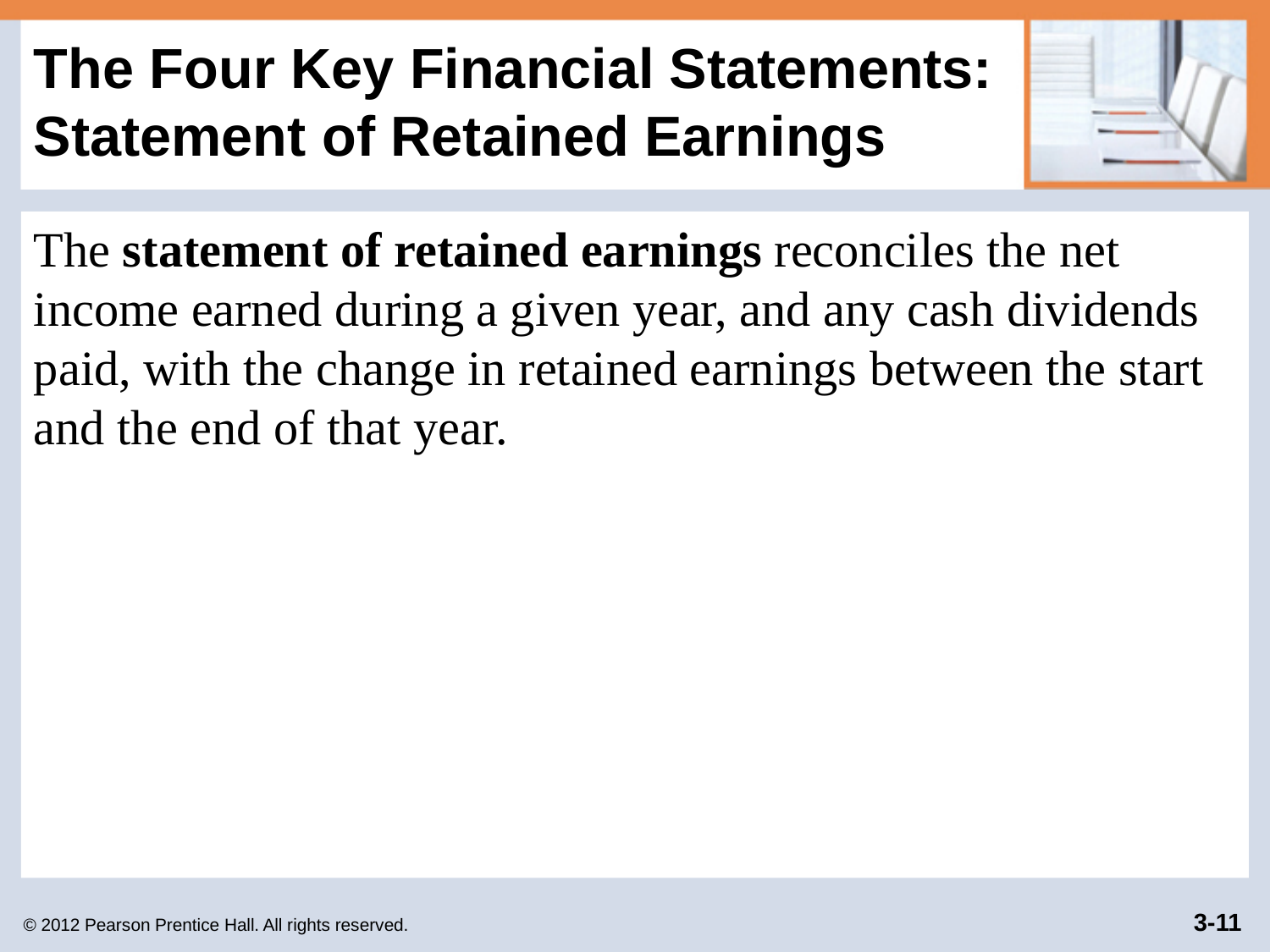

# The Four Key Financial Statements: Statement of Retained Earnings
The statement of retained earnings reconciles the net income earned during a given year, and any cash dividends paid, with the change in retained earnings between the start and the end of that year.
© 2012 Pearson Prentice Hall. All rights reserved.
3-11